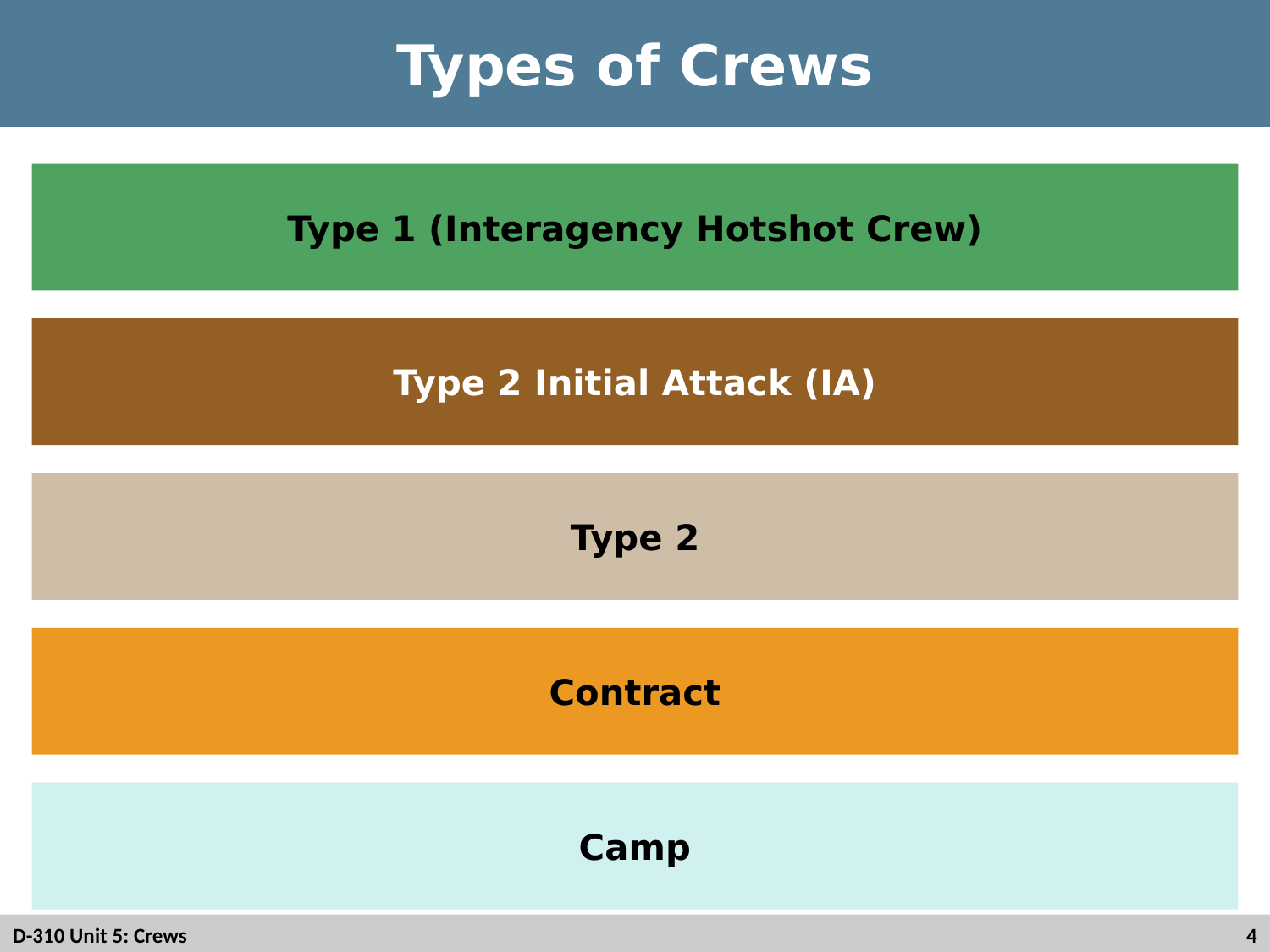

# Types of Crews
Type 1 (Interagency Hotshot Crew)
Type 2 Initial Attack (IA)
Type 2
Contract
Camp